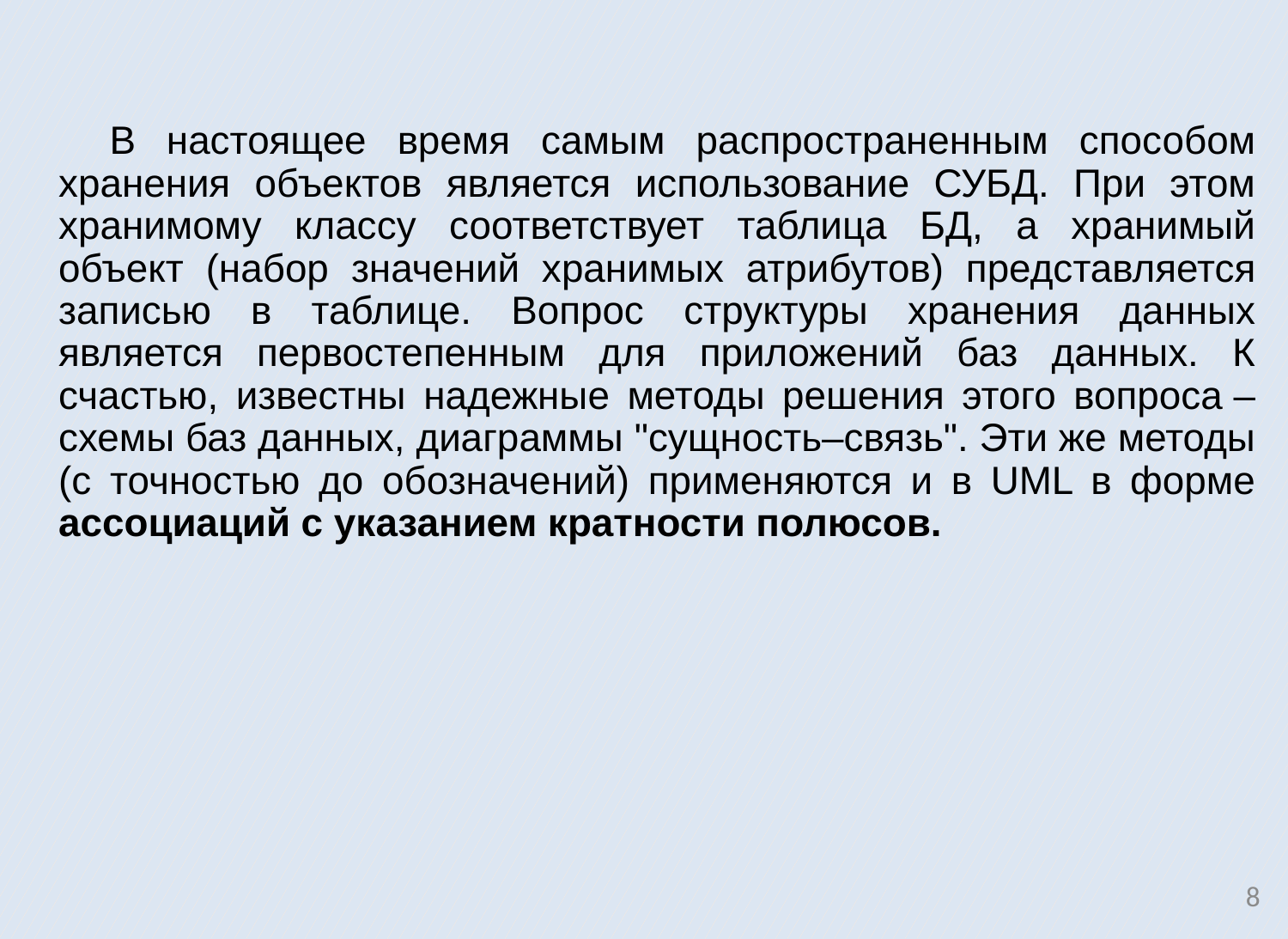

В настоящее время самым распространенным способом хранения объектов является использование СУБД. При этом хранимому классу соответствует таблица БД, а хранимый объект (набор значений хранимых атрибутов) представляется записью в таблице. Вопрос структуры хранения данных является первостепенным для приложений баз данных. К счастью, известны надежные методы решения этого вопроса ‒ схемы баз данных, диаграммы "сущность–связь". Эти же методы (с точностью до обозначений) применяются и в UML в форме ассоциаций с указанием кратности полюсов.
8